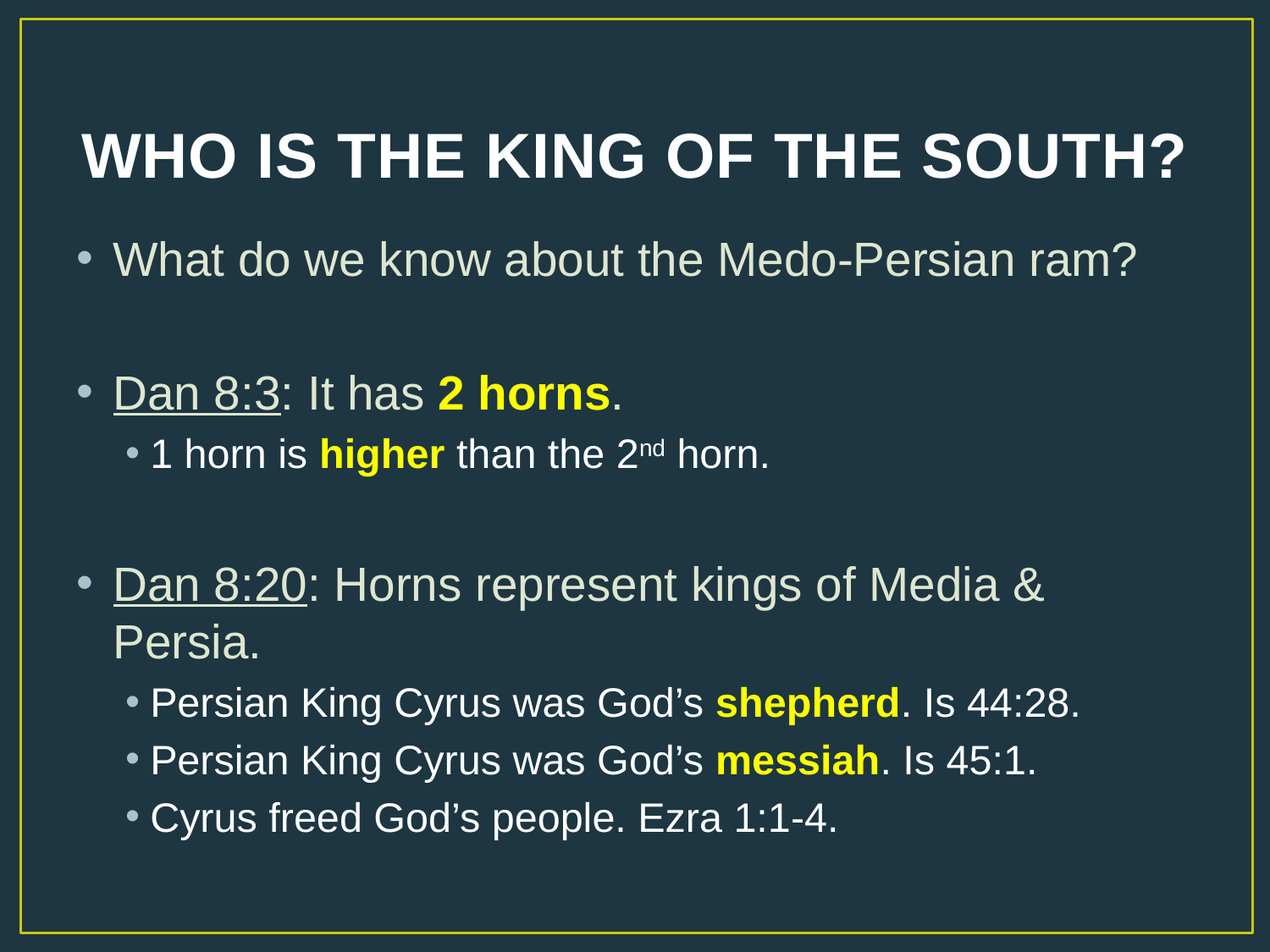

# WHO IS THE KING OF THE SOUTH?
What do we know about the Medo-Persian ram?

Dan 8:3: It has 2 horns.
1 horn is higher than the 2nd horn.

Dan 8:20: Horns represent kings of Media & Persia.
Persian King Cyrus was God’s shepherd. Is 44:28.
Persian King Cyrus was God’s messiah. Is 45:1.
Cyrus freed God’s people. Ezra 1:1-4.